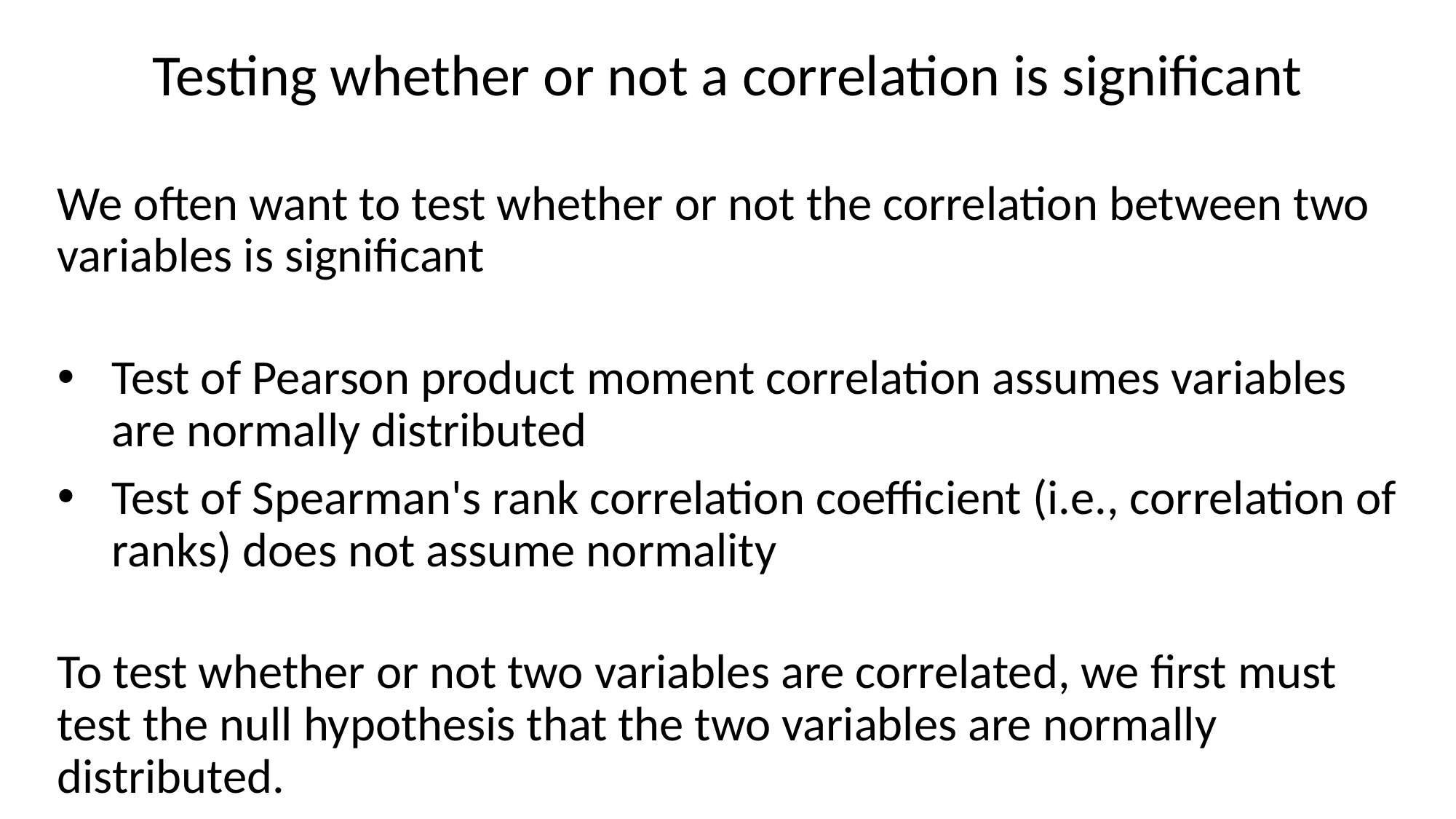

# Testing whether or not a correlation is significant
We often want to test whether or not the correlation between two variables is significant

Test of Pearson product moment correlation assumes variables are normally distributed
Test of Spearman's rank correlation coefficient (i.e., correlation of ranks) does not assume normality

To test whether or not two variables are correlated, we first must test the null hypothesis that the two variables are normally distributed.